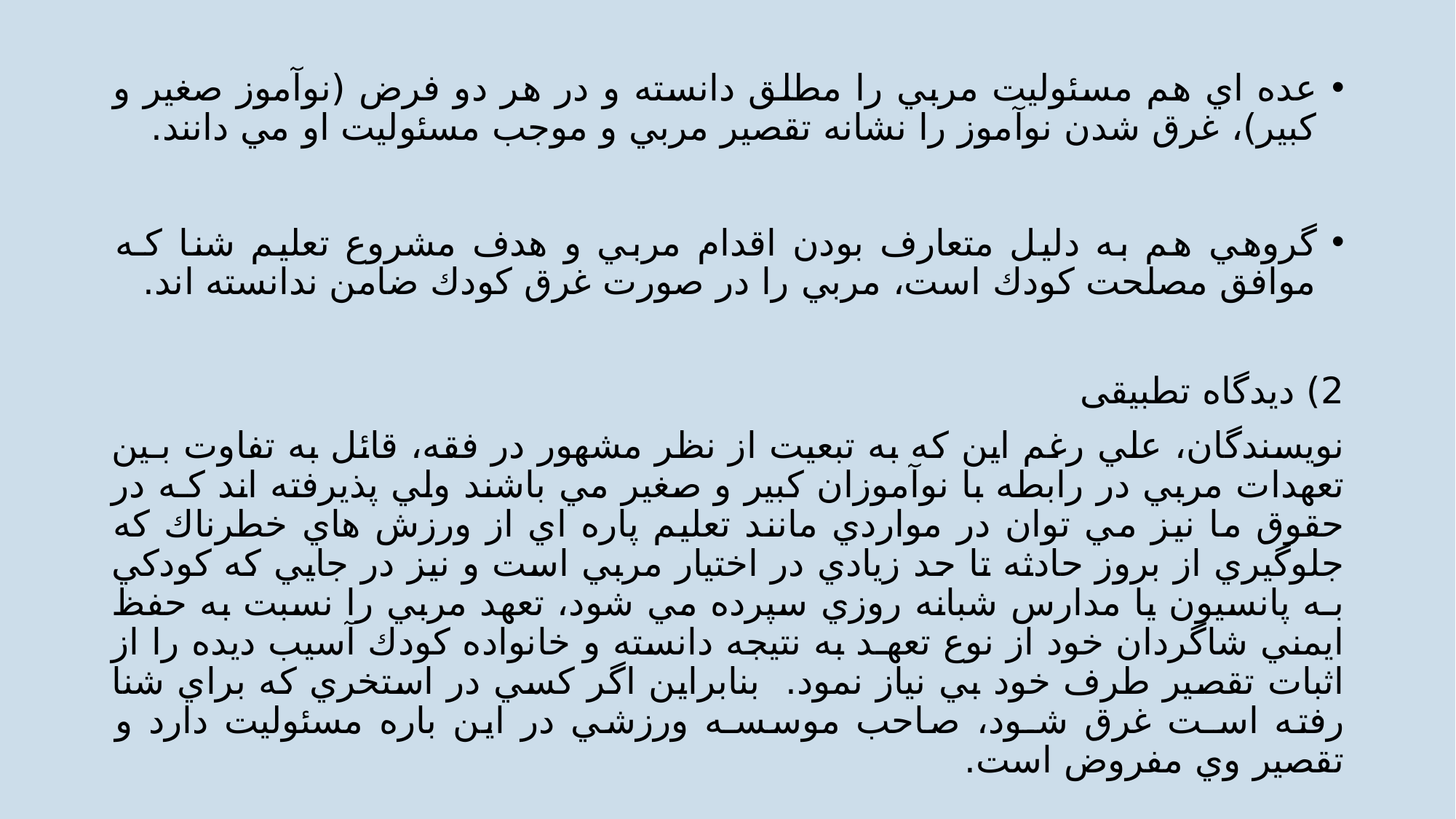

عده اي هم مسئوليت مربي را مطلق دانسته و در هر دو فرض (نوآموز صغير و كبير)، غرق شدن نوآموز را نشانه تقصير مربي و موجب مسئوليت او مي دانند.

گروهي هم به دليل متعارف بودن اقدام مربي و هدف مشروع تعليم شنا كـه موافق مصلحت كودك است، مربي را در صورت غرق كودك ضامن ندانسته اند.

2) دیدگاه تطبیقی
نويسندگان، علي رغم اين كه به تبعيت از نظر مشهور در فقه، قائل به تفاوت بـين تعهدات مربي در رابطه با نوآموزان كبير و صغير مي باشند ولي پذيرفته اند كـه در حقوق ما نيز مي توان در مواردي مانند تعليم پاره اي از ورزش هاي خطرناك كه جلوگيري از بروز حادثه تا حد زيادي در اختيار مربي است و نيز در جايي كه كودكي بـه پانسيون يا مدارس شبانه روزي سپرده مي شود، تعهد مربي را نسبت به حفظ ايمني شاگردان خود از نوع تعهـد به نتيجه دانسته و خانواده كودك آسيب ديده را از اثبات تقصير طرف خود بي نياز نمود.  بنابراين اگر كسي در استخري كه براي شنا رفته اسـت غرق شـود، صاحب موسسـه ورزشي در اين باره مسئوليت دارد و تقصير وي مفروض است.